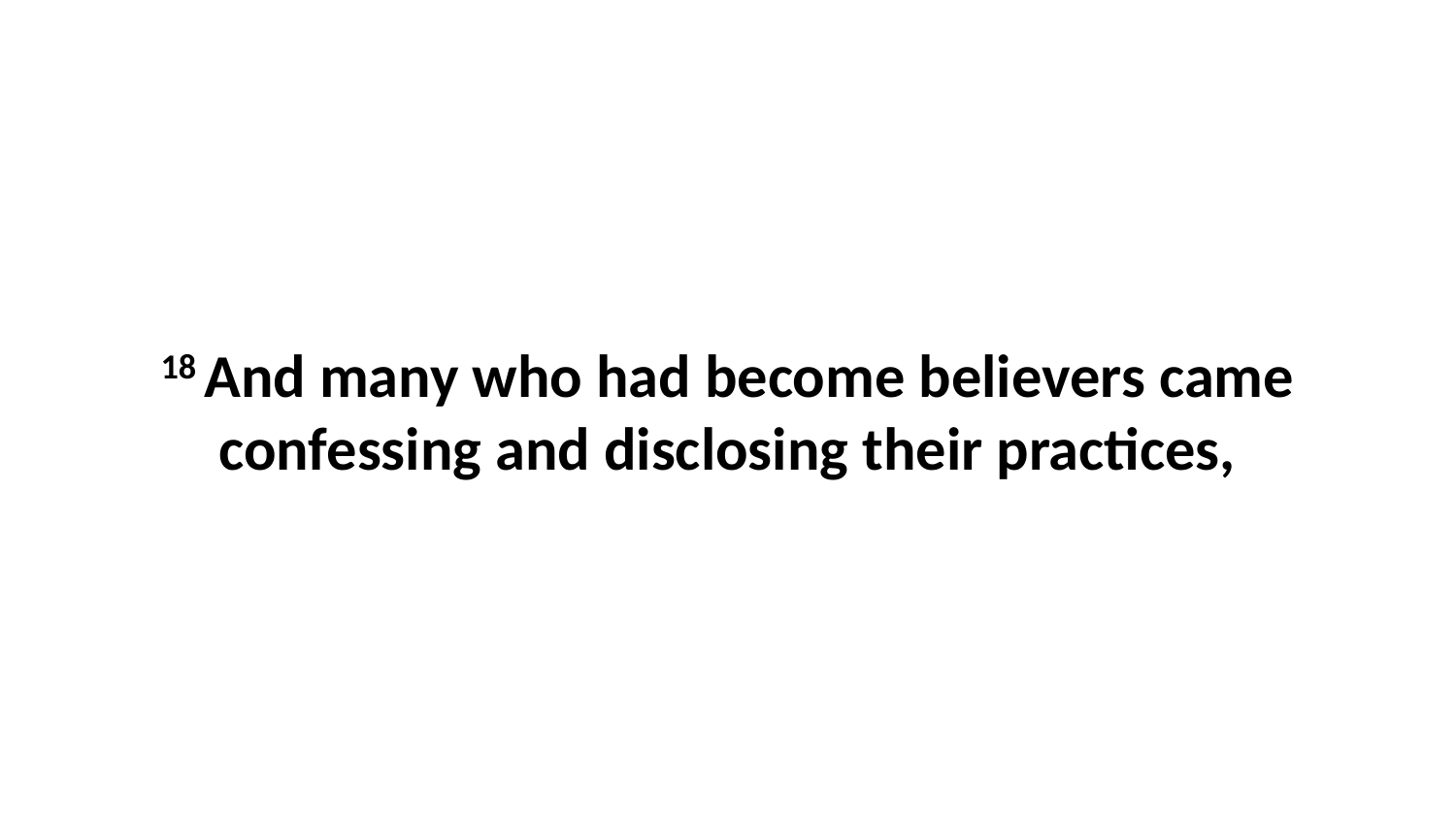

18 And many who had become believers came confessing and disclosing their practices,